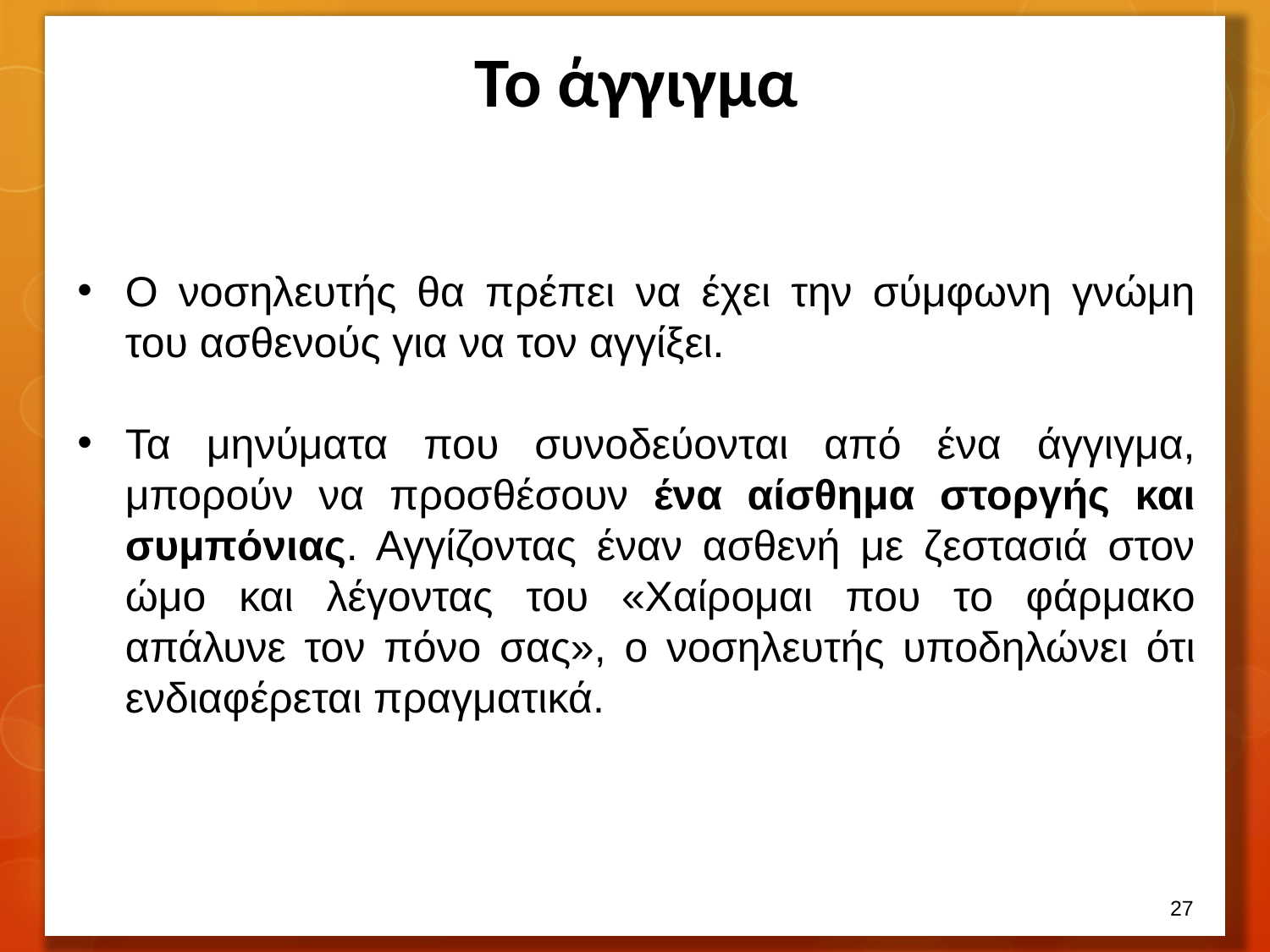

# Το άγγιγμα
Ο νοσηλευτής θα πρέπει να έχει την σύμφωνη γνώμη του ασθενούς για να τον αγγίξει.

Τα μηνύματα που συνοδεύονται από ένα άγγιγμα, μπορούν να προσθέσουν ένα αίσθημα στοργής και συμπόνιας. Αγγίζοντας έναν ασθενή με ζεστασιά στον ώμο και λέγοντας του «Χαίρομαι που το φάρμακο απάλυνε τον πόνο σας», ο νοσηλευτής υποδηλώνει ότι ενδιαφέρεται πραγματικά.
27